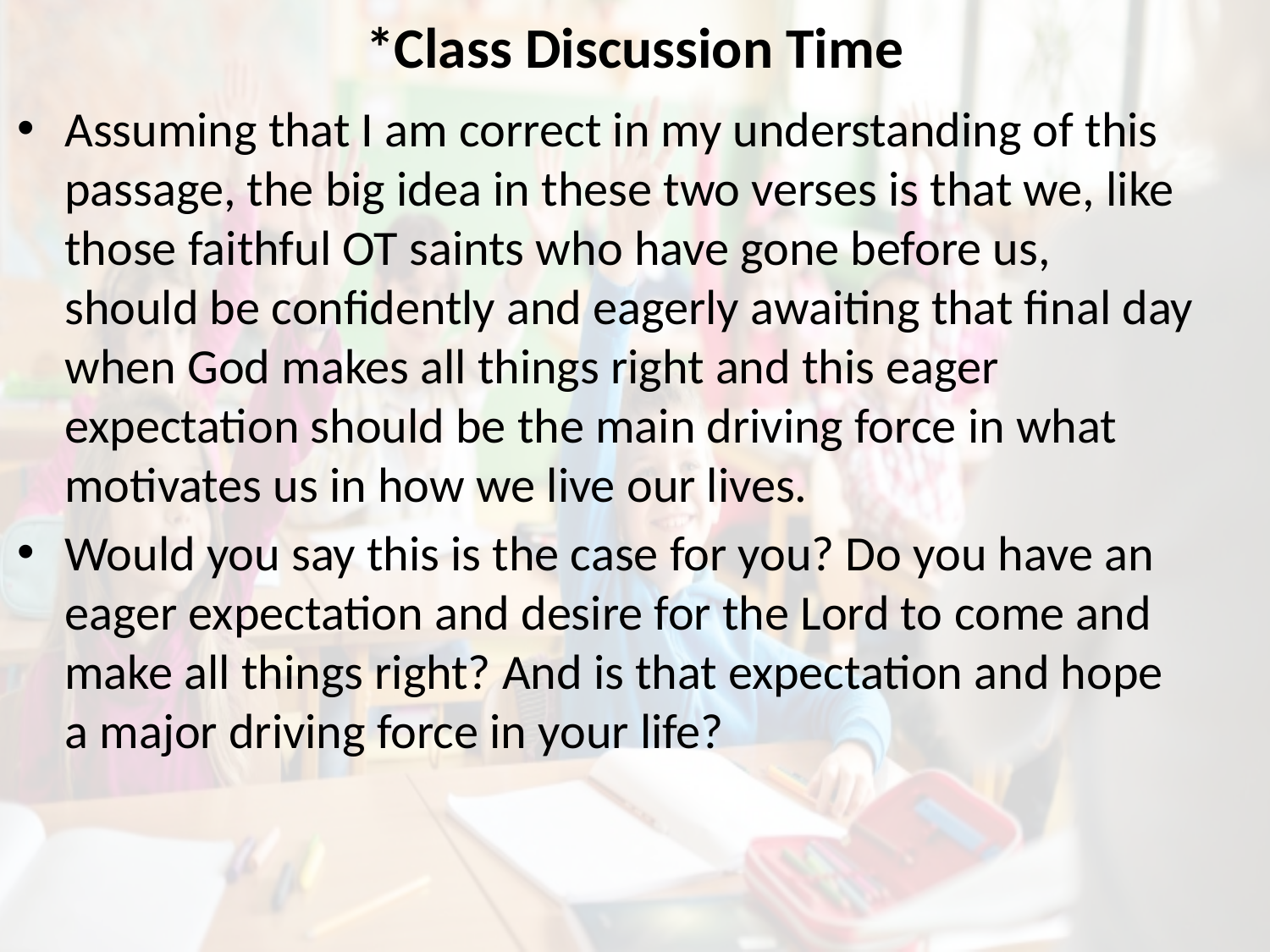

# *Class Discussion Time
Assuming that I am correct in my understanding of this passage, the big idea in these two verses is that we, like those faithful OT saints who have gone before us,  should be confidently and eagerly awaiting that final day when God makes all things right and this eager expectation should be the main driving force in what motivates us in how we live our lives.
Would you say this is the case for you? Do you have an eager expectation and desire for the Lord to come and make all things right? And is that expectation and hope a major driving force in your life?